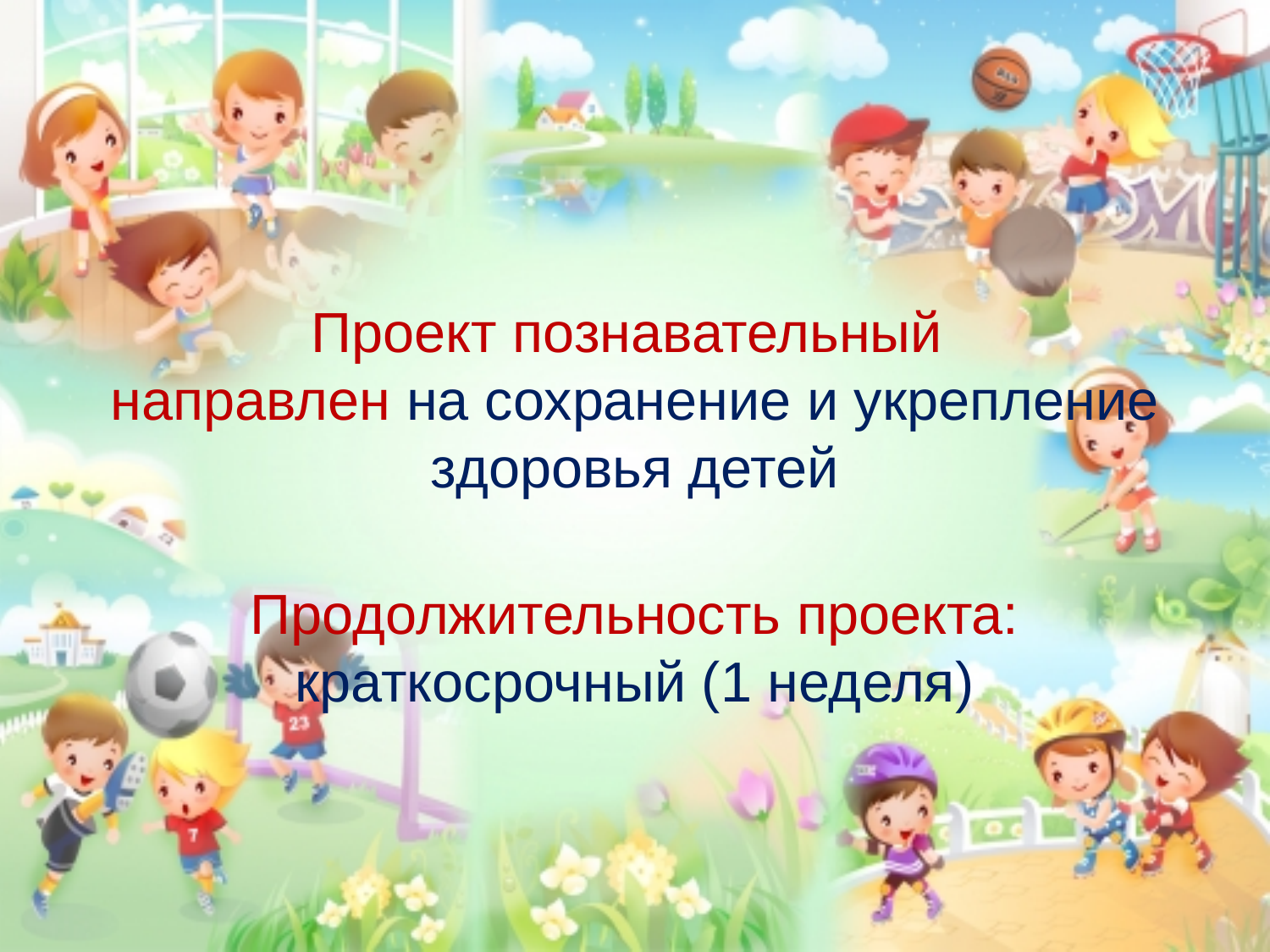

Проект познавательный
направлен на сохранение и укрепление здоровья детей

Продолжительность проекта:
краткосрочный (1 неделя)